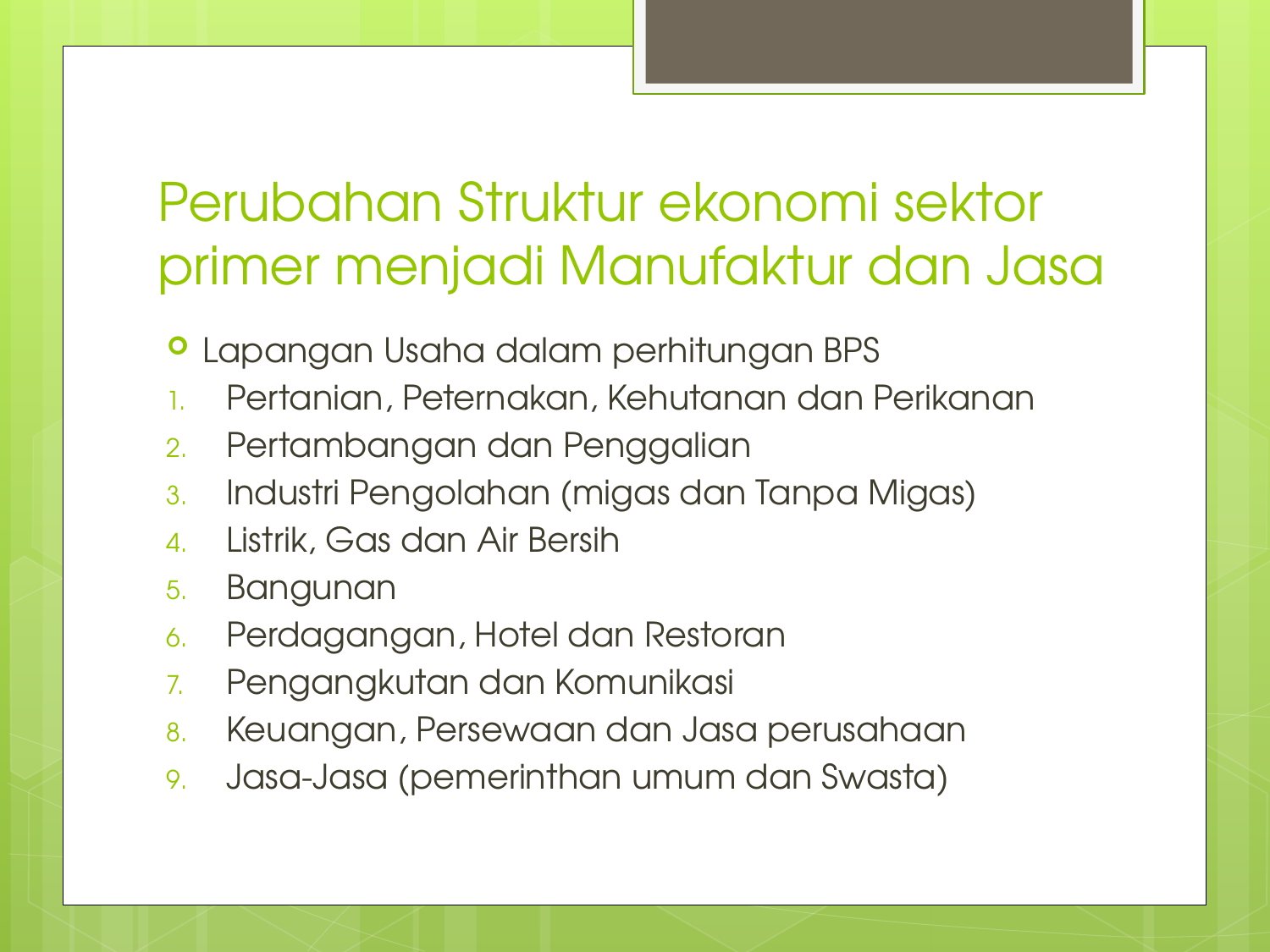

# Perubahan Struktur ekonomi sektor primer menjadi Manufaktur dan Jasa
Lapangan Usaha dalam perhitungan BPS
Pertanian, Peternakan, Kehutanan dan Perikanan
Pertambangan dan Penggalian
Industri Pengolahan (migas dan Tanpa Migas)
Listrik, Gas dan Air Bersih
Bangunan
Perdagangan, Hotel dan Restoran
Pengangkutan dan Komunikasi
Keuangan, Persewaan dan Jasa perusahaan
Jasa-Jasa (pemerinthan umum dan Swasta)